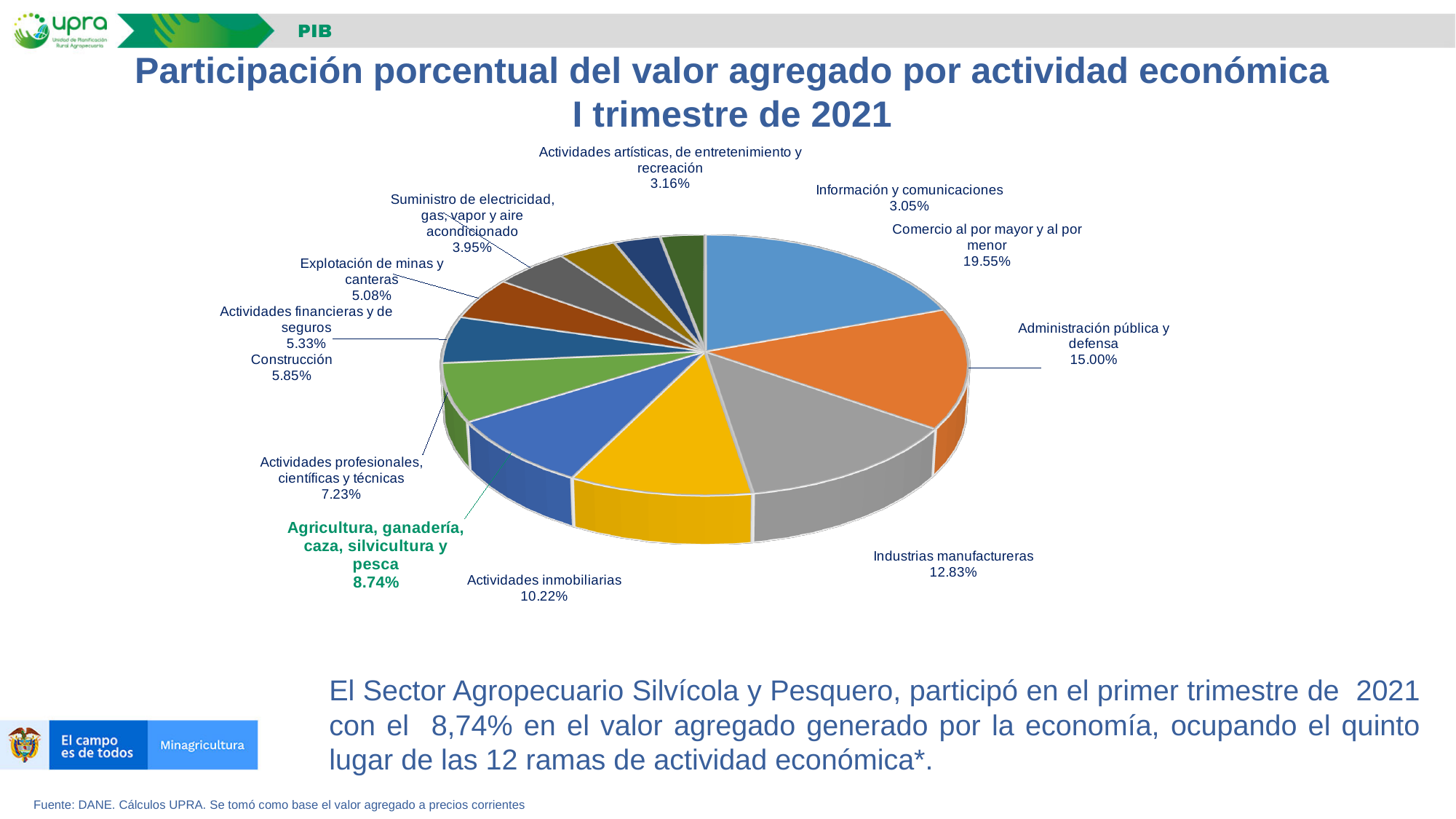

PIB
Participación porcentual del valor agregado por actividad económica
I trimestre de 2021

[unsupported chart]

El Sector Agropecuario Silvícola y Pesquero, participó en el primer trimestre de  2021 con el  8,74% en el valor agregado generado por la economía, ocupando el quinto lugar de las 12 ramas de actividad económica*.
Fuente: DANE. Cálculos UPRA. Se tomó como base el valor agregado a precios corrientes